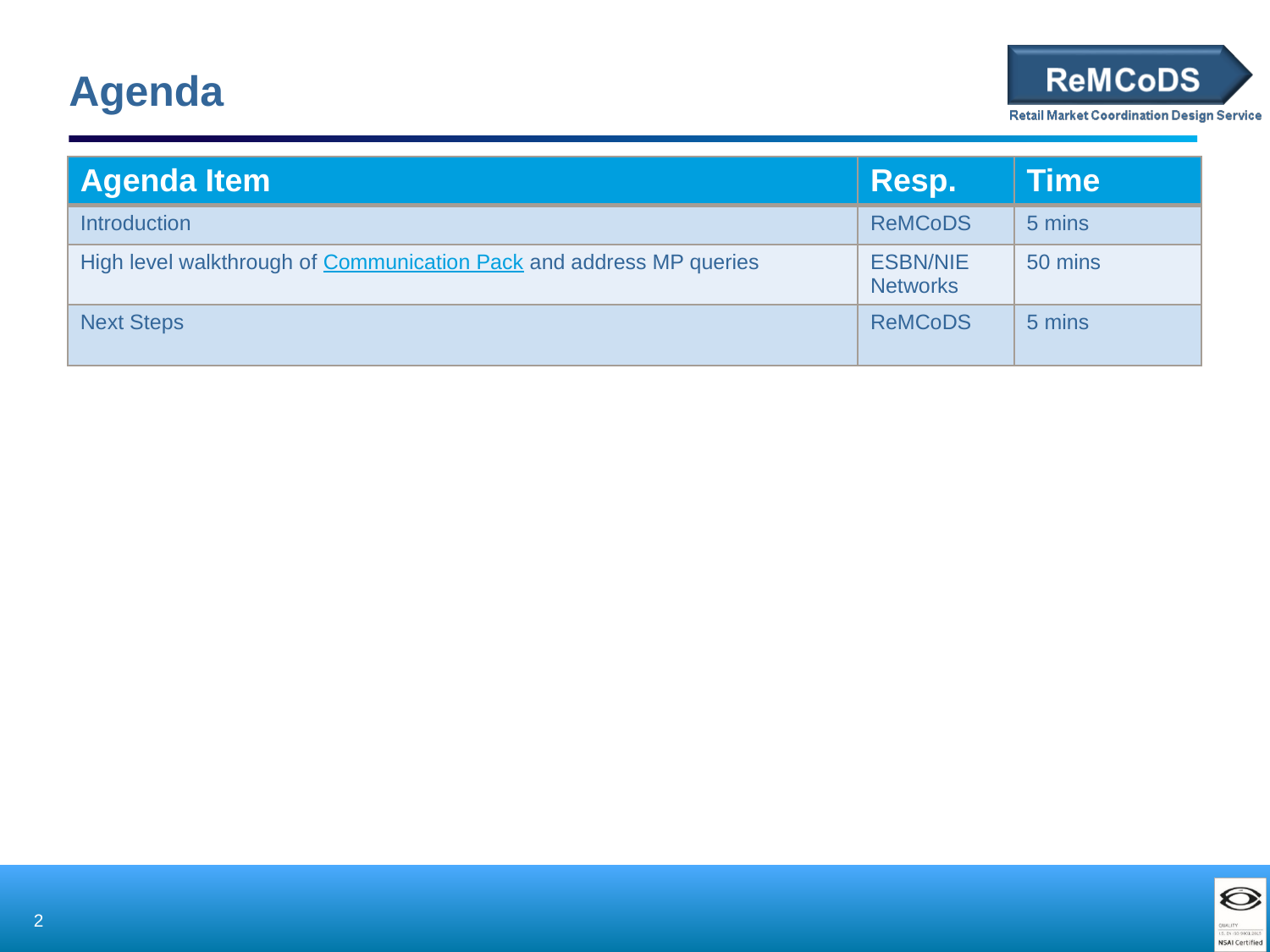

# Agenda
| Agenda Item | Resp. | Time |
| --- | --- | --- |
| Introduction | ReMCoDS | 5 mins |
| High level walkthrough of Communication Pack and address MP queries | ESBN/NIE Networks | 50 mins |
| Next Steps | ReMCoDS | 5 mins |